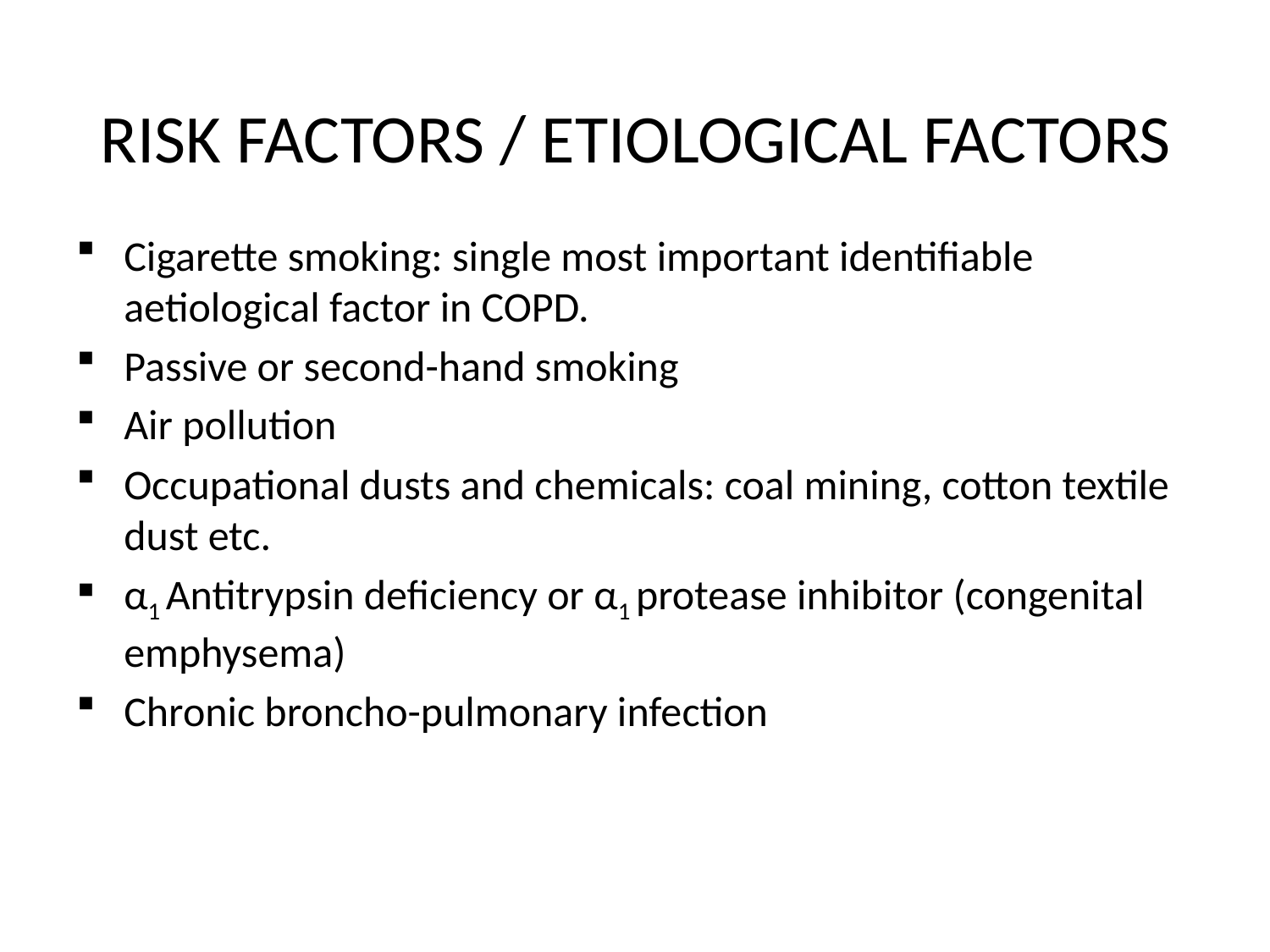

# RISK FACTORS / ETIOLOGICAL FACTORS
Cigarette smoking: single most important identifiable aetiological factor in COPD.
Passive or second-hand smoking
Air pollution
Occupational dusts and chemicals: coal mining, cotton textile dust etc.
α1 Antitrypsin deficiency or α1 protease inhibitor (congenital emphysema)
Chronic broncho-pulmonary infection